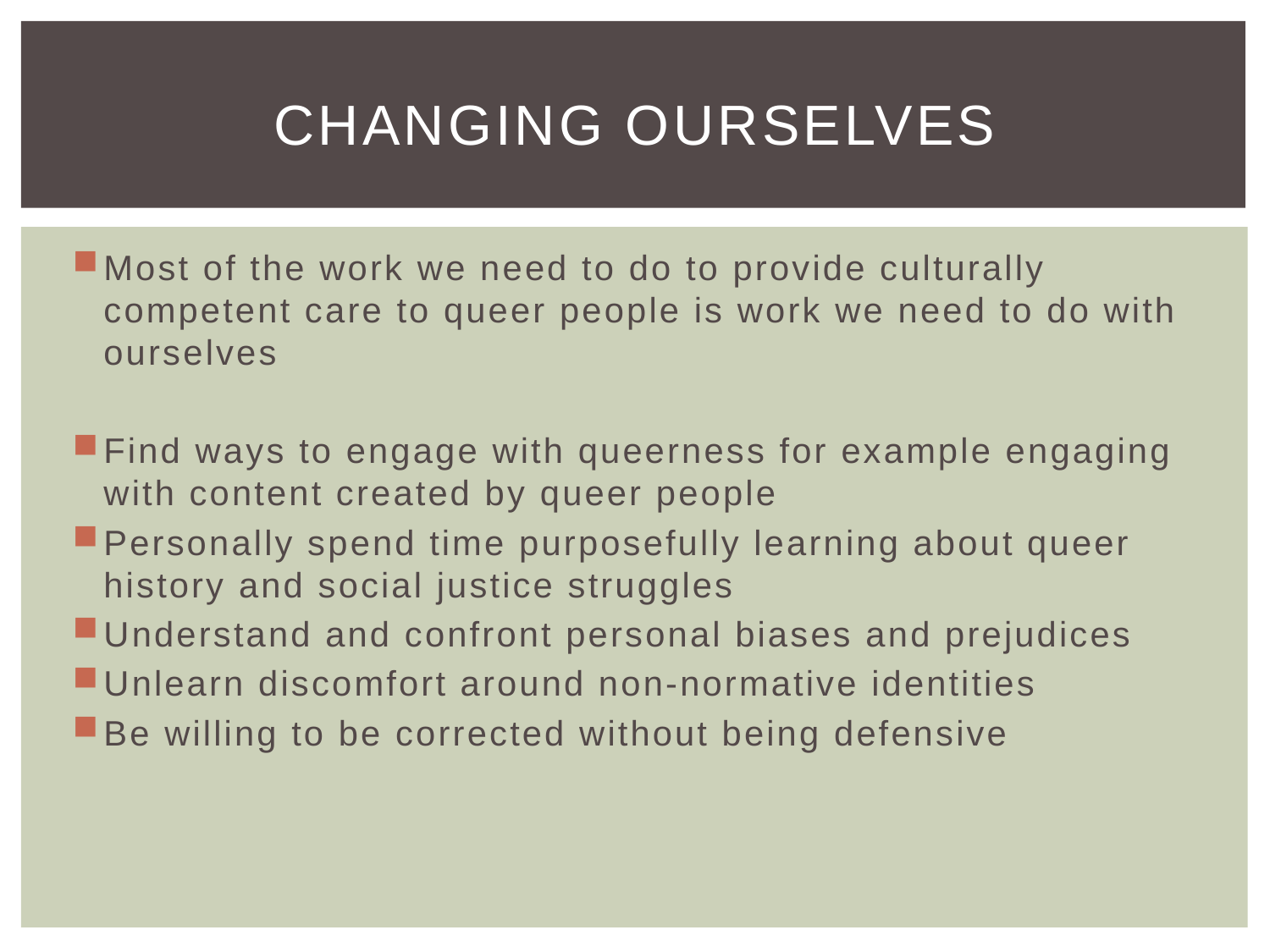

# Changing ourselves
Most of the work we need to do to provide culturally competent care to queer people is work we need to do with ourselves

Find ways to engage with queerness for example engaging with content created by queer people
Personally spend time purposefully learning about queer history and social justice struggles
Understand and confront personal biases and prejudices
Unlearn discomfort around non-normative identities
Be willing to be corrected without being defensive